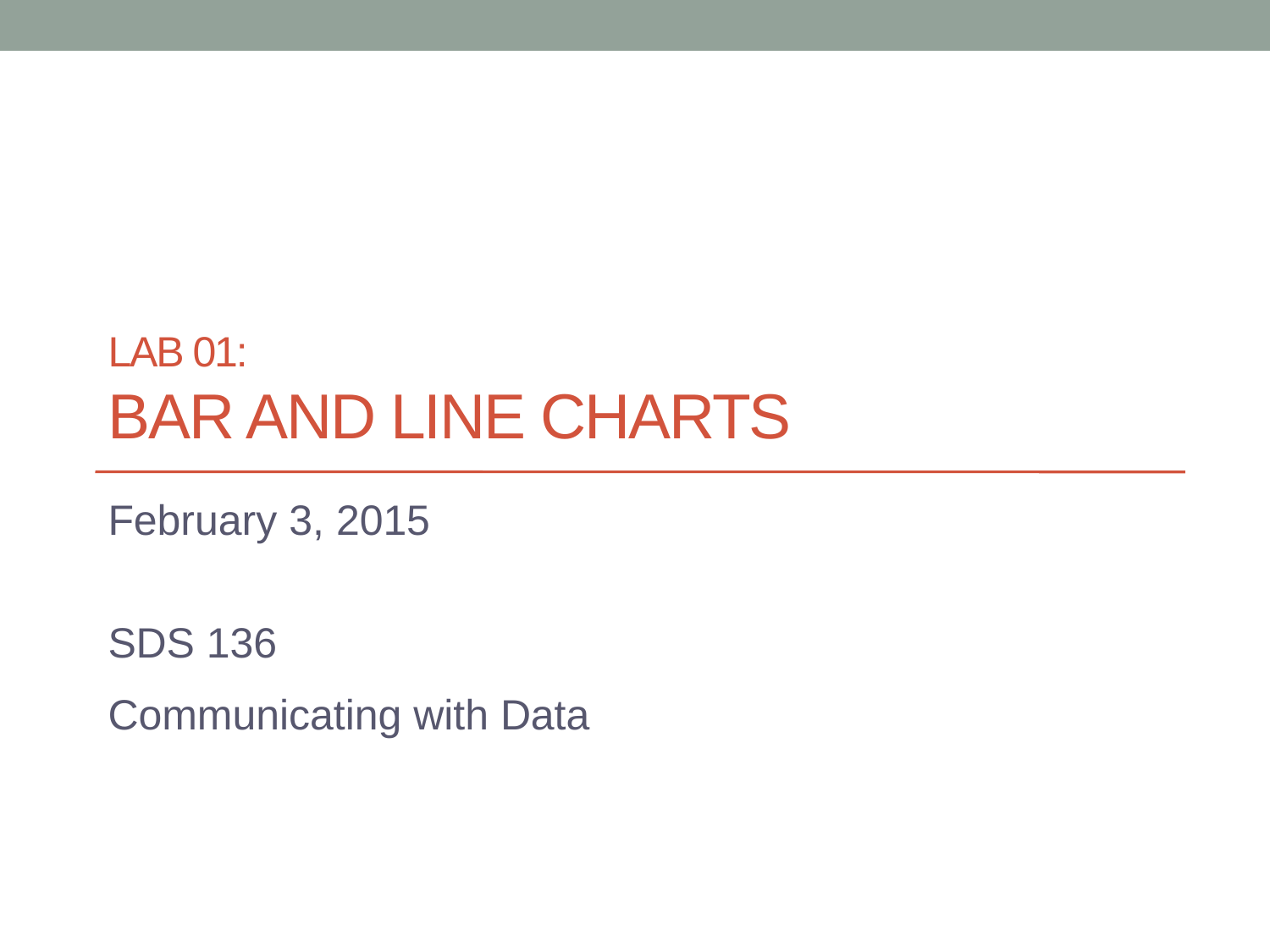

# Lab 01: Bar and Line Charts
February 3, 2015
SDS 136
Communicating with Data